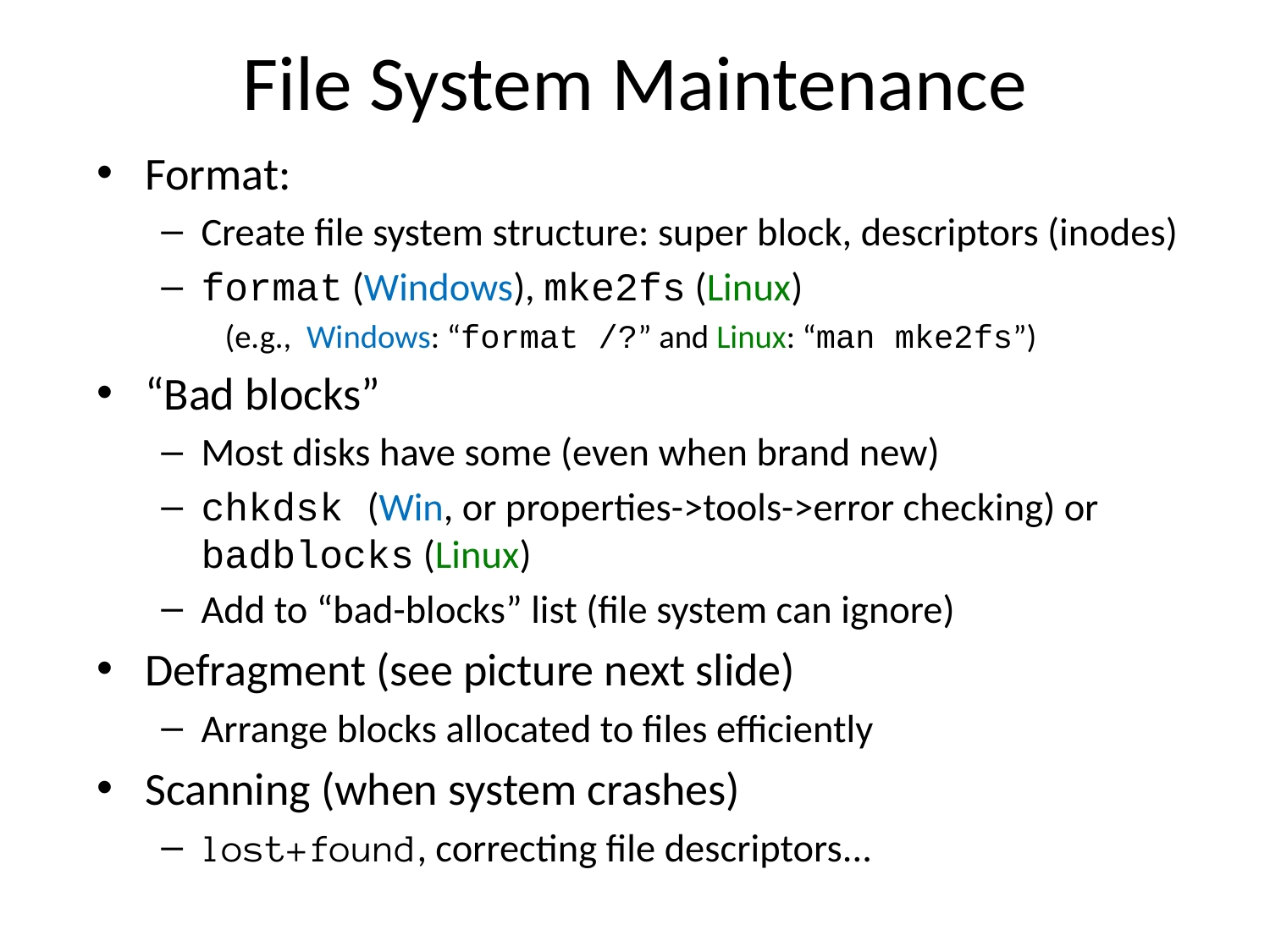

# File System Maintenance
Format:
Create file system structure: super block, descriptors (inodes)
format (Windows), mke2fs (Linux)
(e.g.,  Windows: “format /?” and Linux: “man mke2fs”)
“Bad blocks”
Most disks have some (even when brand new)
chkdsk (Win, or properties->tools->error checking) or badblocks (Linux)
Add to “bad-blocks” list (file system can ignore)
Defragment (see picture next slide)
Arrange blocks allocated to files efficiently
Scanning (when system crashes)
lost+found, correcting file descriptors...